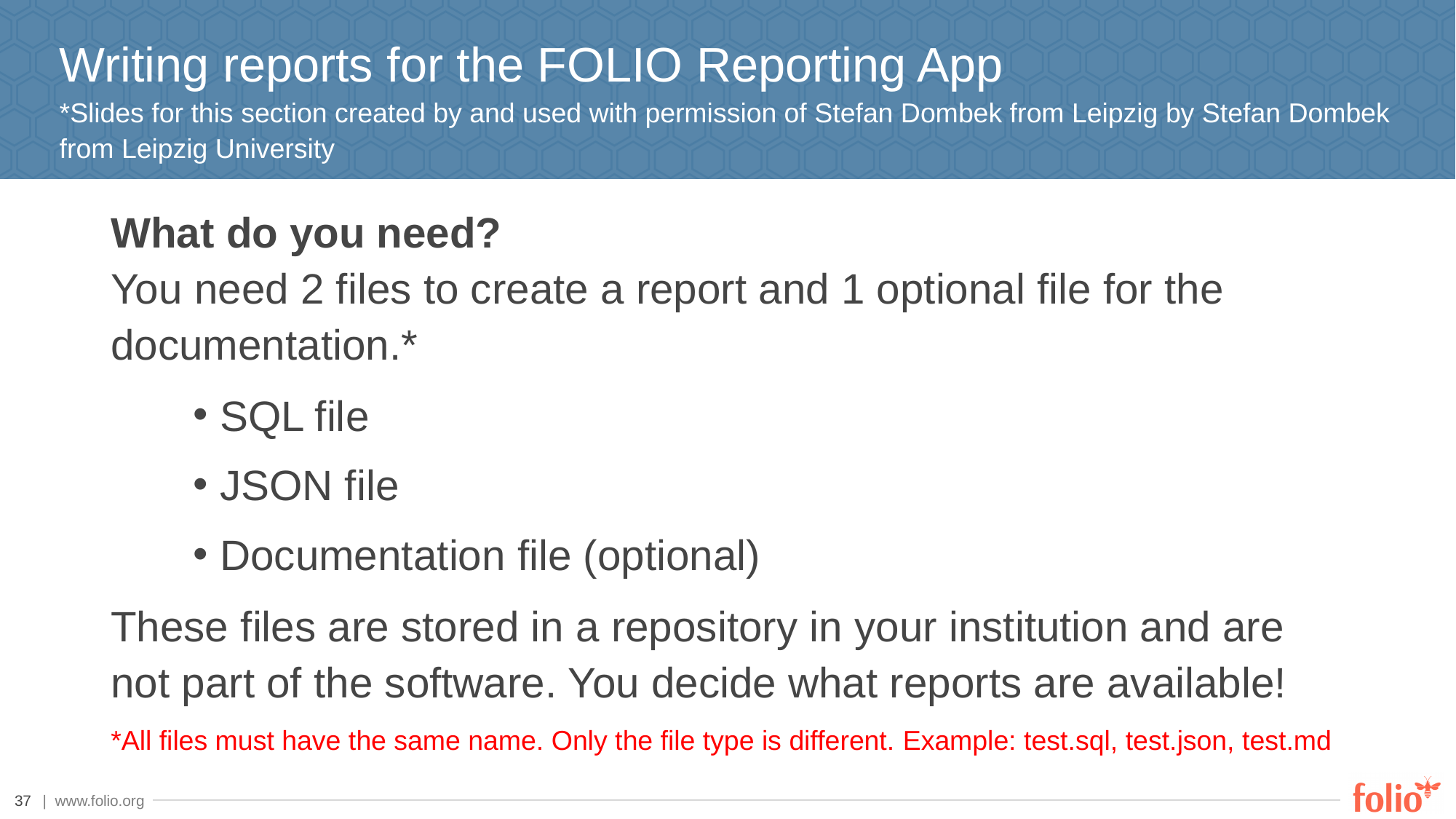

# Writing reports for the FOLIO Reporting App *Slides for this section created by and used with permission of Stefan Dombek from Leipzig by Stefan Dombek from Leipzig University
What do you need?
You need 2 files to create a report and 1 optional file for the documentation.*
SQL file
JSON file
Documentation file (optional)
These files are stored in a repository in your institution and are not part of the software. You decide what reports are available!
*All files must have the same name. Only the file type is different. Example: test.sql, test.json, test.md